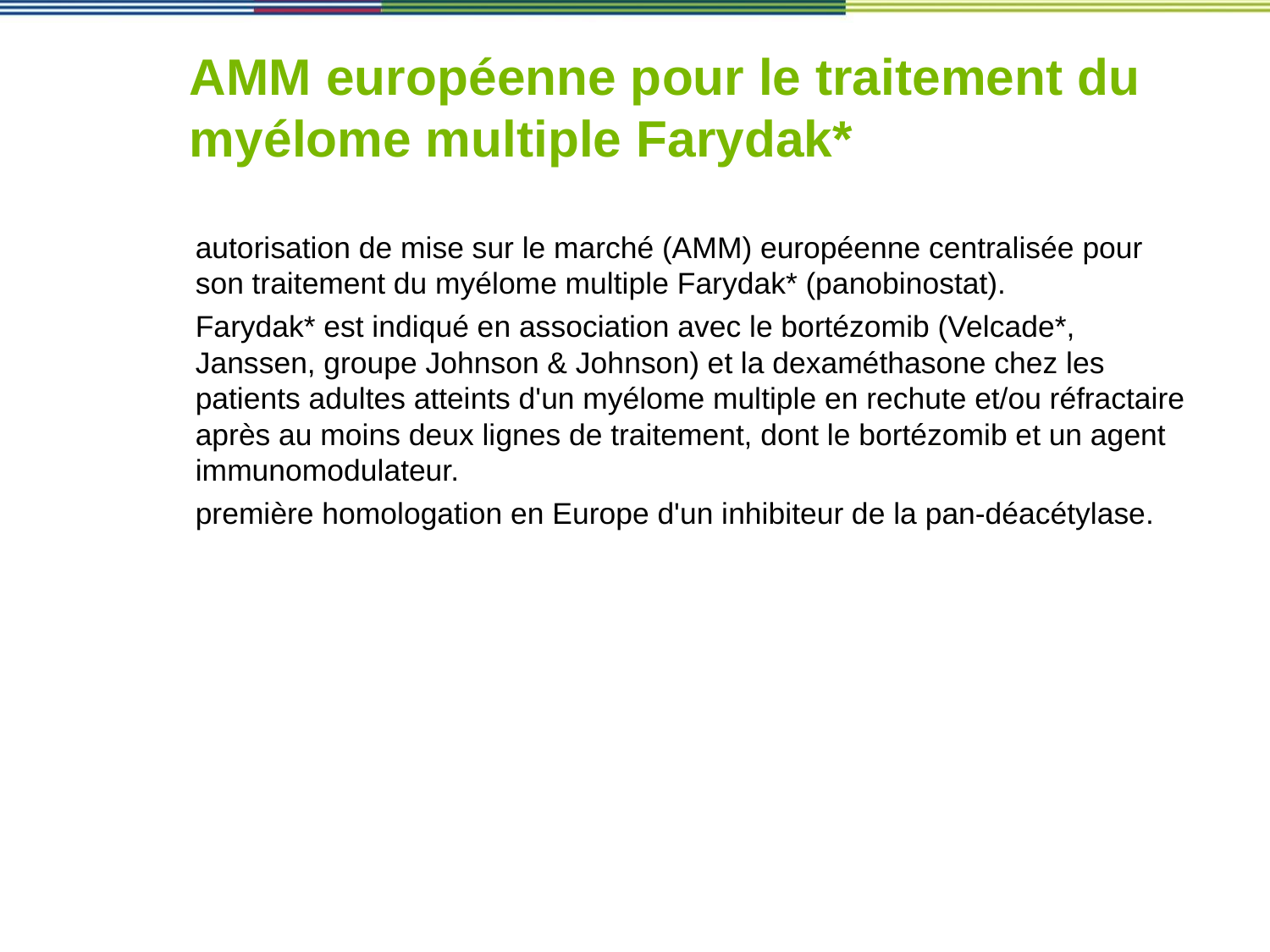

# AMM européenne pour le traitement du myélome multiple Farydak*
autorisation de mise sur le marché (AMM) européenne centralisée pour son traitement du myélome multiple Farydak* (panobinostat).
Farydak* est indiqué en association avec le bortézomib (Velcade*, Janssen, groupe Johnson & Johnson) et la dexaméthasone chez les patients adultes atteints d'un myélome multiple en rechute et/ou réfractaire après au moins deux lignes de traitement, dont le bortézomib et un agent immunomodulateur.
première homologation en Europe d'un inhibiteur de la pan-déacétylase.